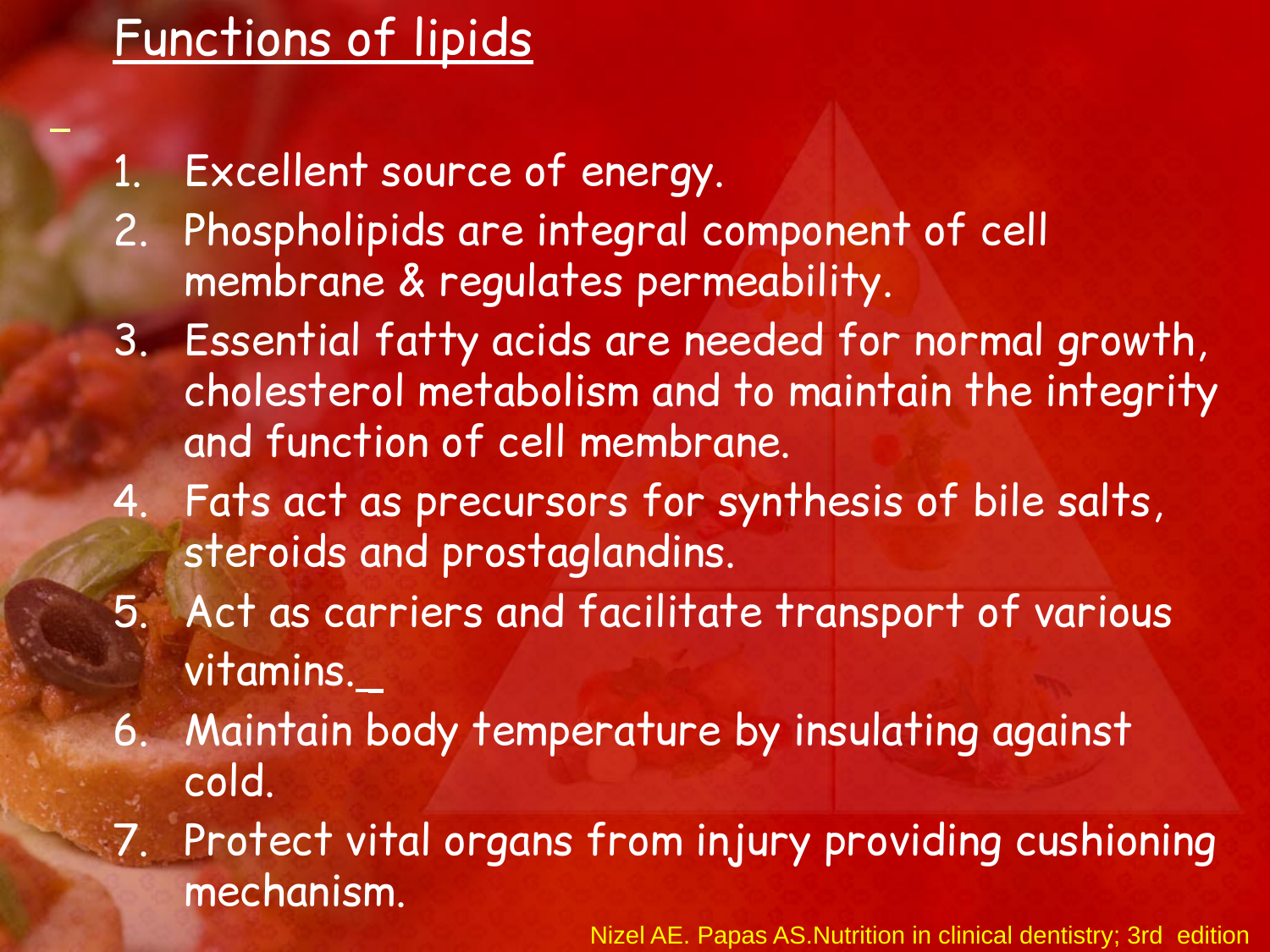

Functions of lipids

Excellent source of energy.
Phospholipids are integral component of cell membrane & regulates permeability.
Essential fatty acids are needed for normal growth, cholesterol metabolism and to maintain the integrity and function of cell membrane.
Fats act as precursors for synthesis of bile salts, steroids and prostaglandins.
Act as carriers and facilitate transport of various vitamins.
Maintain body temperature by insulating against cold.
Protect vital organs from injury providing cushioning mechanism.

#
Nizel AE. Papas AS.Nutrition in clinical dentistry; 3rd  edition